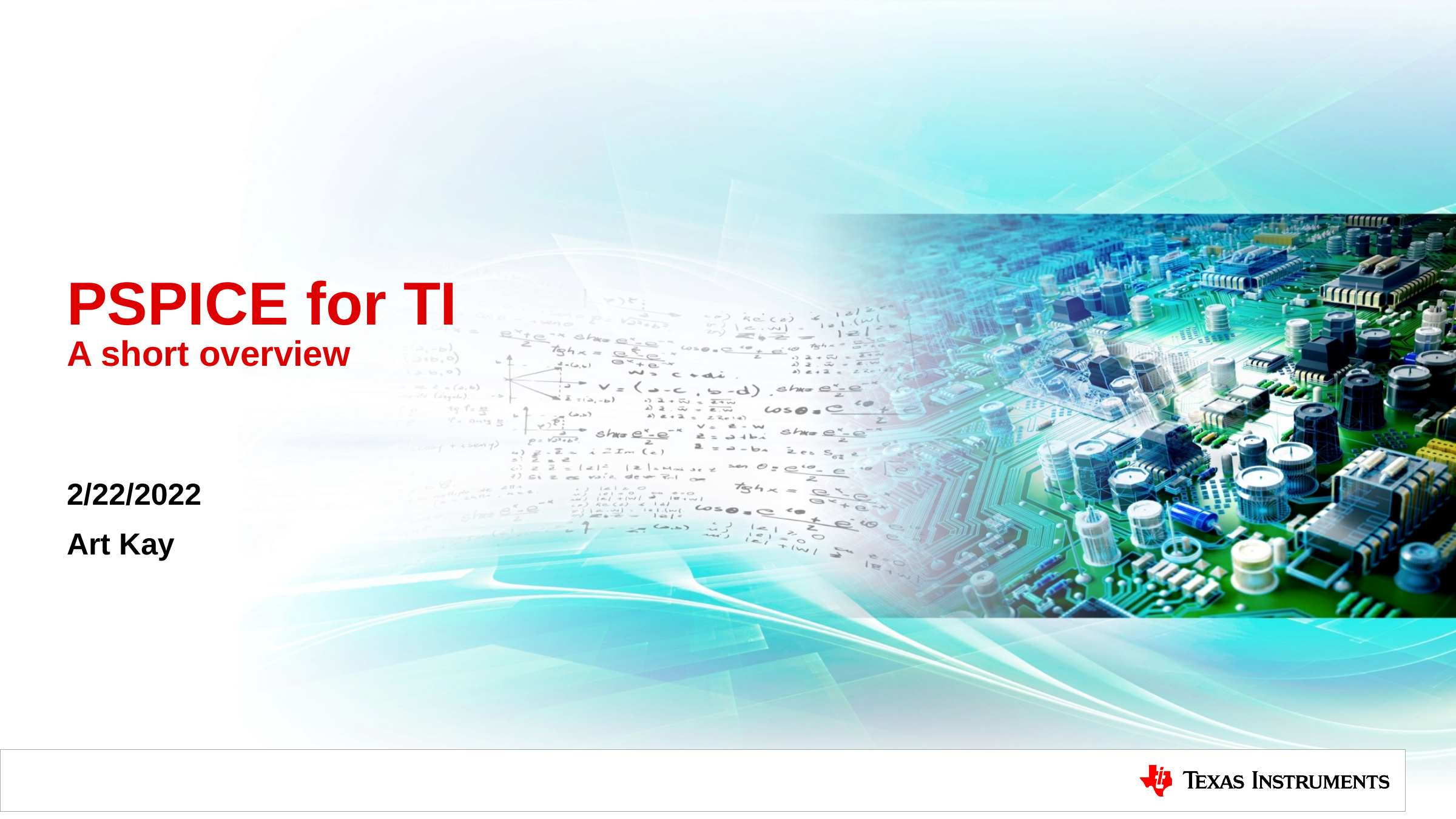

# PSPICE for TI A short overview
2/22/2022
Art Kay